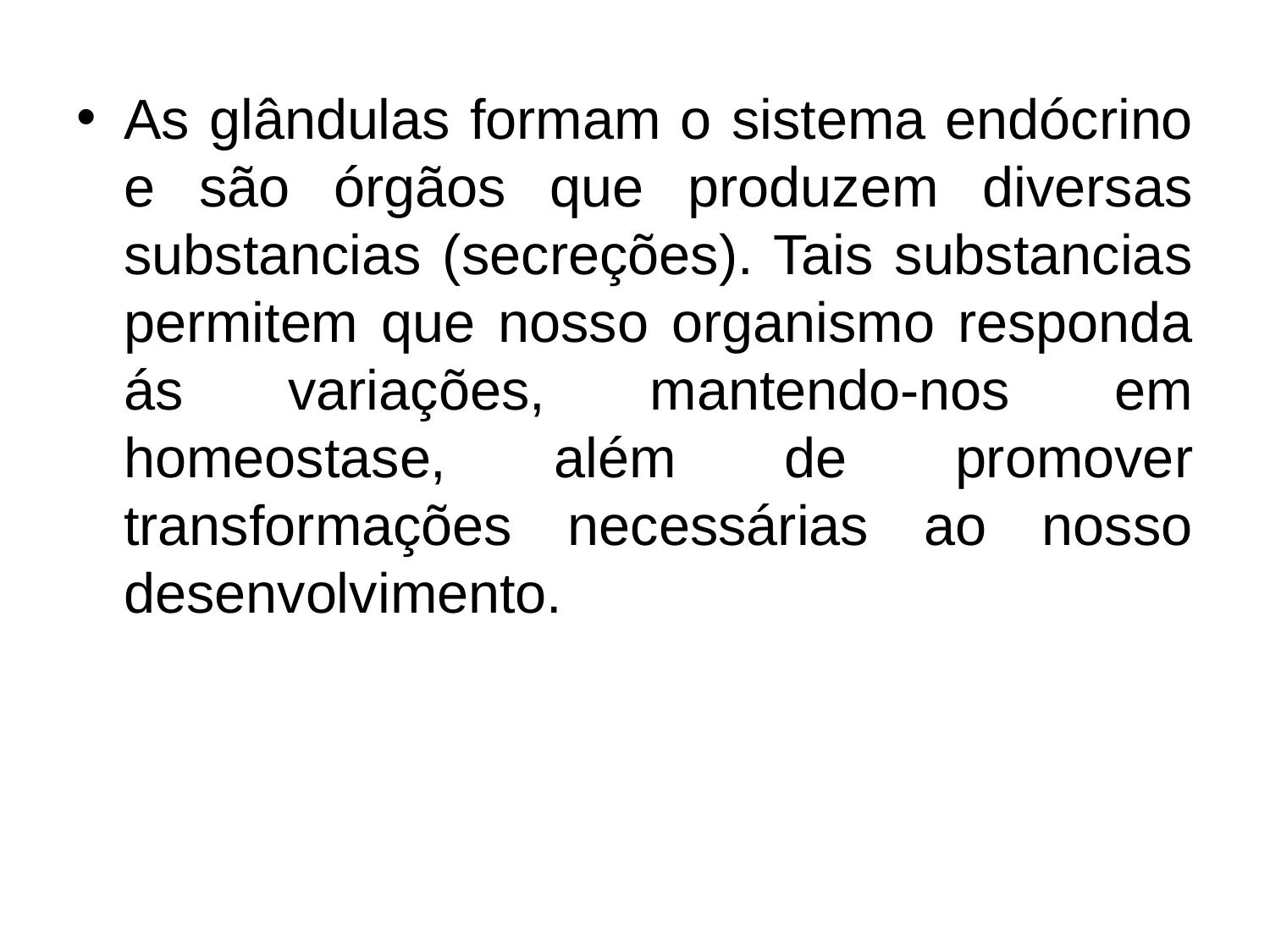

As glândulas formam o sistema endócrino e são órgãos que produzem diversas substancias (secreções). Tais substancias permitem que nosso organismo responda ás variações, mantendo-nos em homeostase, além de promover transformações necessárias ao nosso desenvolvimento.